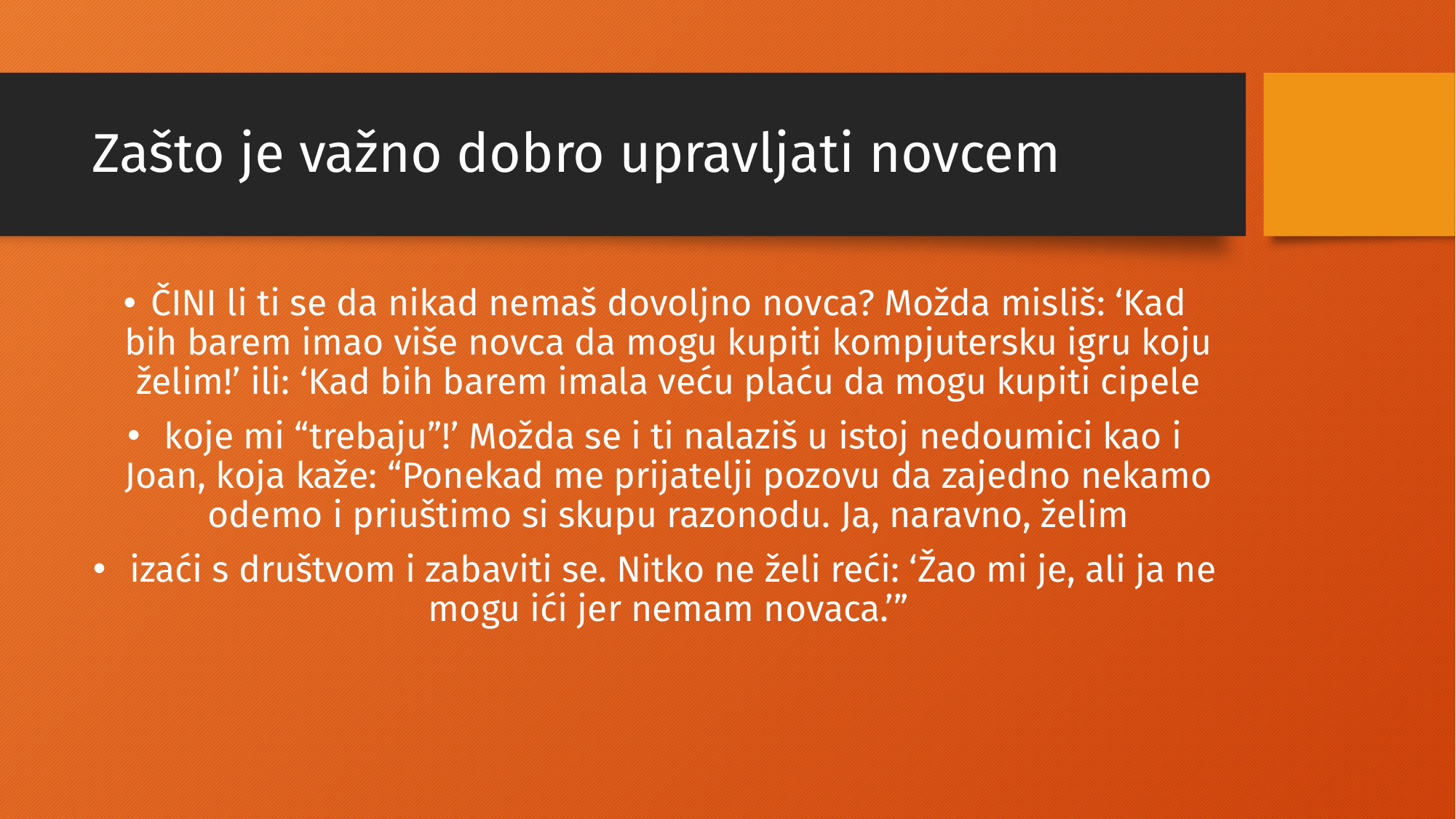

# Zašto je važno dobro upravljati novcem
ČINI li ti se da nikad nemaš dovoljno novca? Možda misliš: ‘Kad bih barem imao više novca da mogu kupiti kompjutersku igru koju želim!’ ili: ‘Kad bih barem imala veću plaću da mogu kupiti cipele
 koje mi “trebaju”!’ Možda se i ti nalaziš u istoj nedoumici kao i Joan, koja kaže: “Ponekad me prijatelji pozovu da zajedno nekamo odemo i priuštimo si skupu razonodu. Ja, naravno, želim
 izaći s društvom i zabaviti se. Nitko ne želi reći: ‘Žao mi je, ali ja ne mogu ići jer nemam novaca.’”